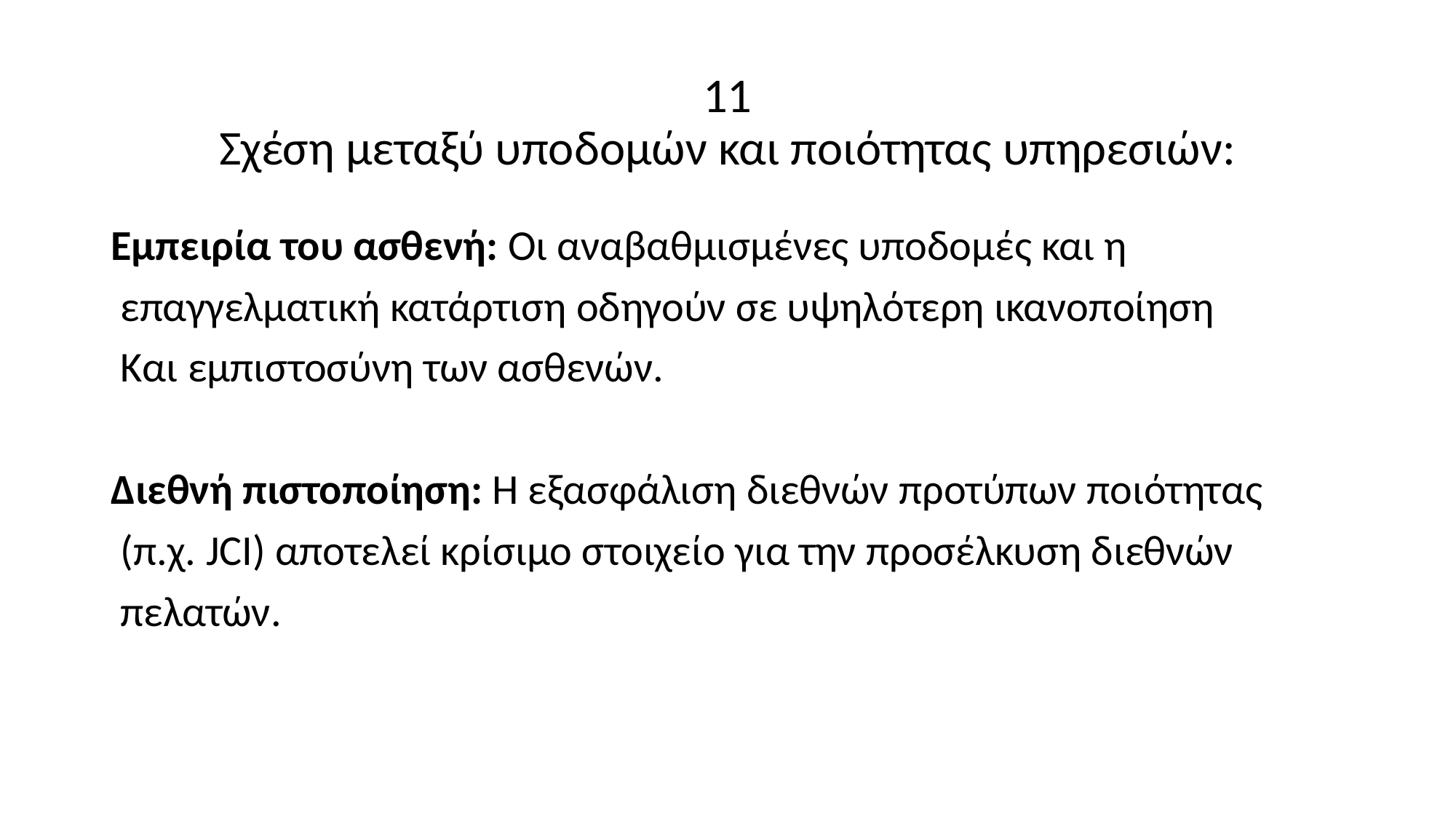

# 11 Σχέση μεταξύ υποδομών και ποιότητας υπηρεσιών:
Εμπειρία του ασθενή: Οι αναβαθμισμένες υποδομές και η
 επαγγελματική κατάρτιση οδηγούν σε υψηλότερη ικανοποίηση
 Και εμπιστοσύνη των ασθενών.

Διεθνή πιστοποίηση: Η εξασφάλιση διεθνών προτύπων ποιότητας
 (π.χ. JCI) αποτελεί κρίσιμο στοιχείο για την προσέλκυση διεθνών
 πελατών.